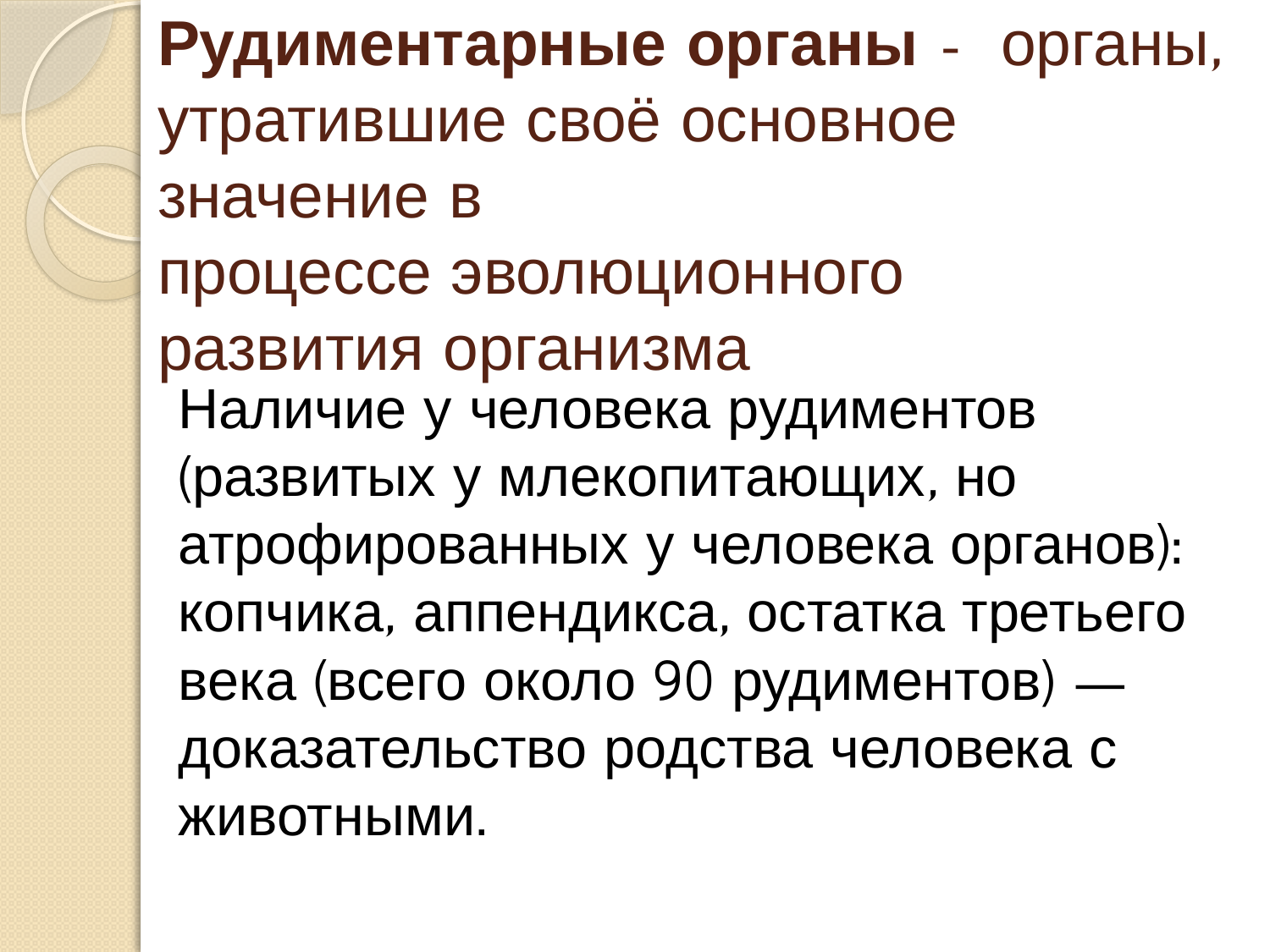

# Рудиментарные органы -  органы, утратившие своё основное значение в процессе эволюционного развития организма
	Наличие у человека рудиментов (развитых у млекопитающих, но атрофированных у человека органов): копчика, аппендикса, остатка третьего века (всего около 90 рудиментов) — доказательство родства человека с животными.